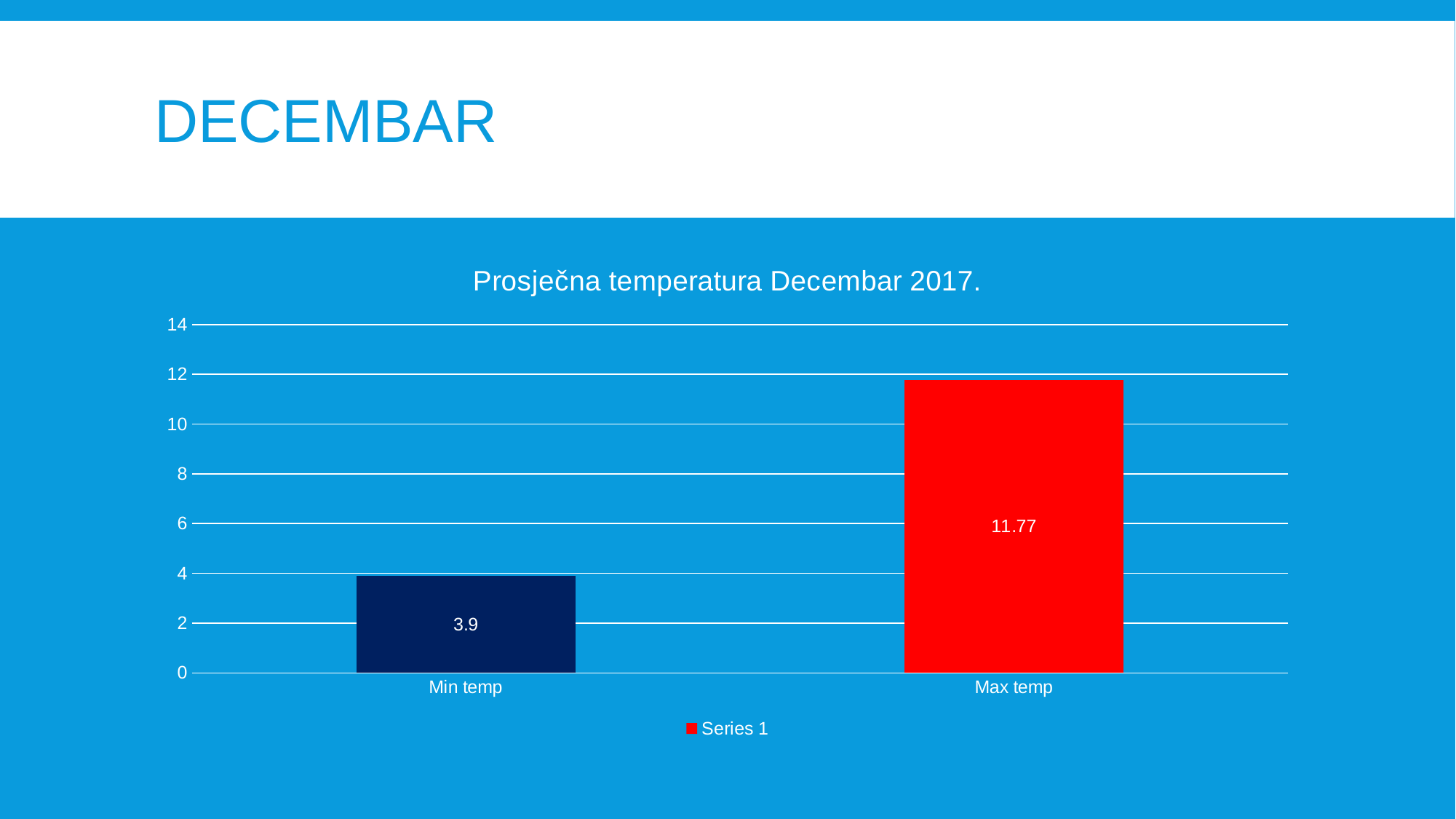

# decembar

### Chart: Prosječna temperatura Decembar 2017.

| Category | Series 1 |
|---|---|
| Min temp | 3.9 |
| Max temp | 11.77 |